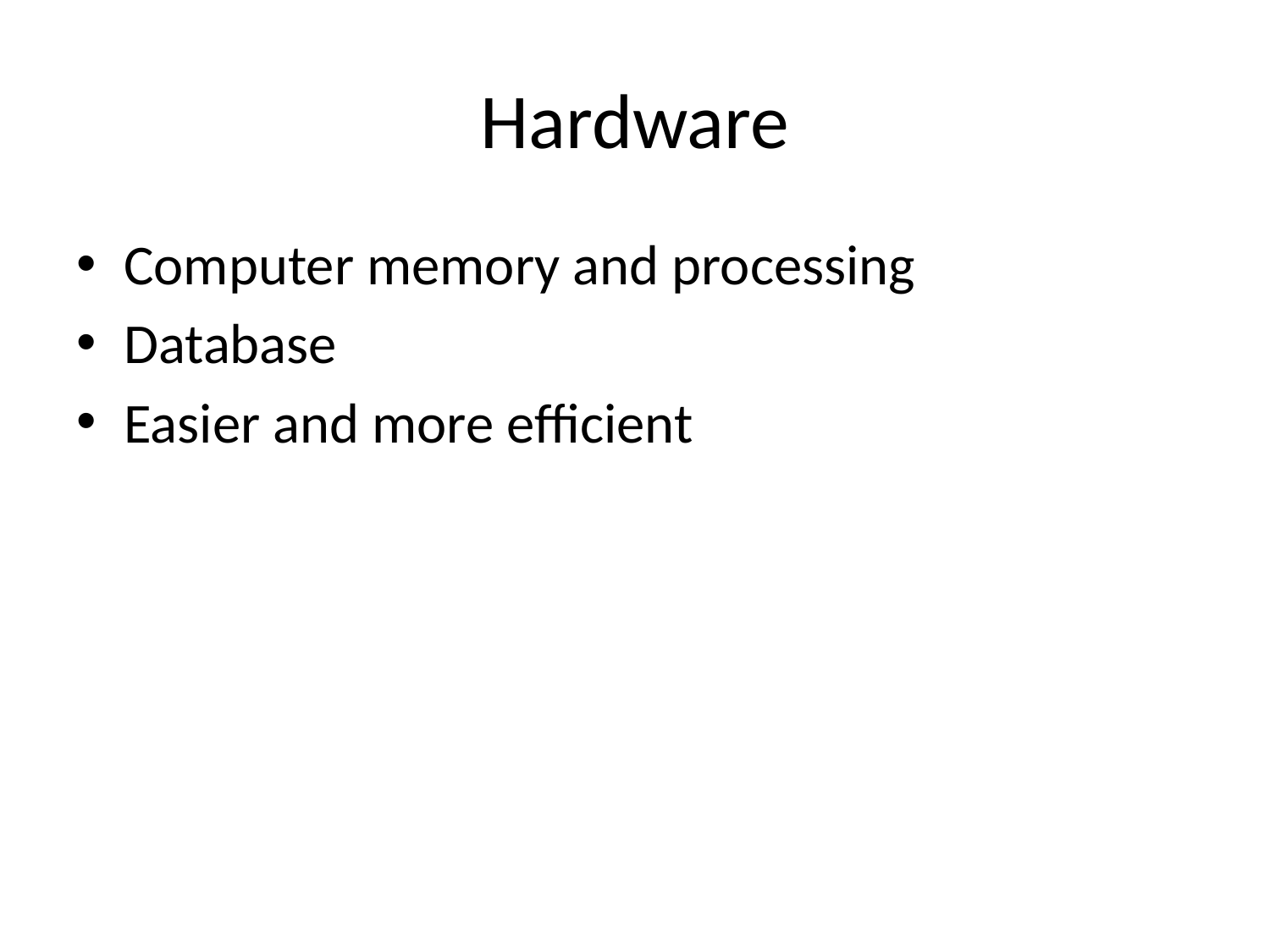

# Hardware
Computer memory and processing
Database
Easier and more efficient